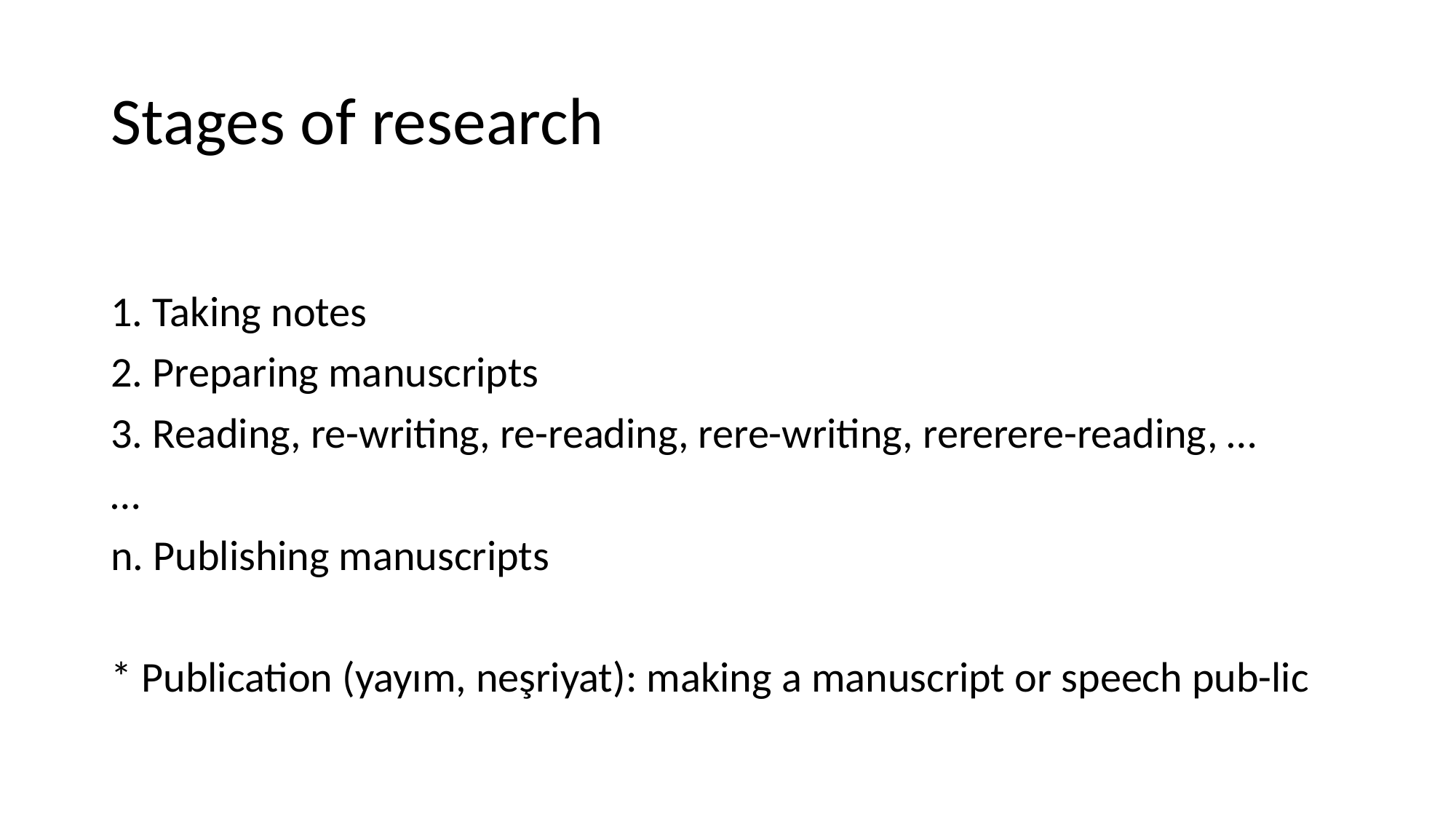

# Stages of research

1. Taking notes
2. Preparing manuscripts
3. Reading, re-writing, re-reading, rere-writing, rererere-reading, …
…
n. Publishing manuscripts

* Publication (yayım, neşriyat): making a manuscript or speech pub-lic